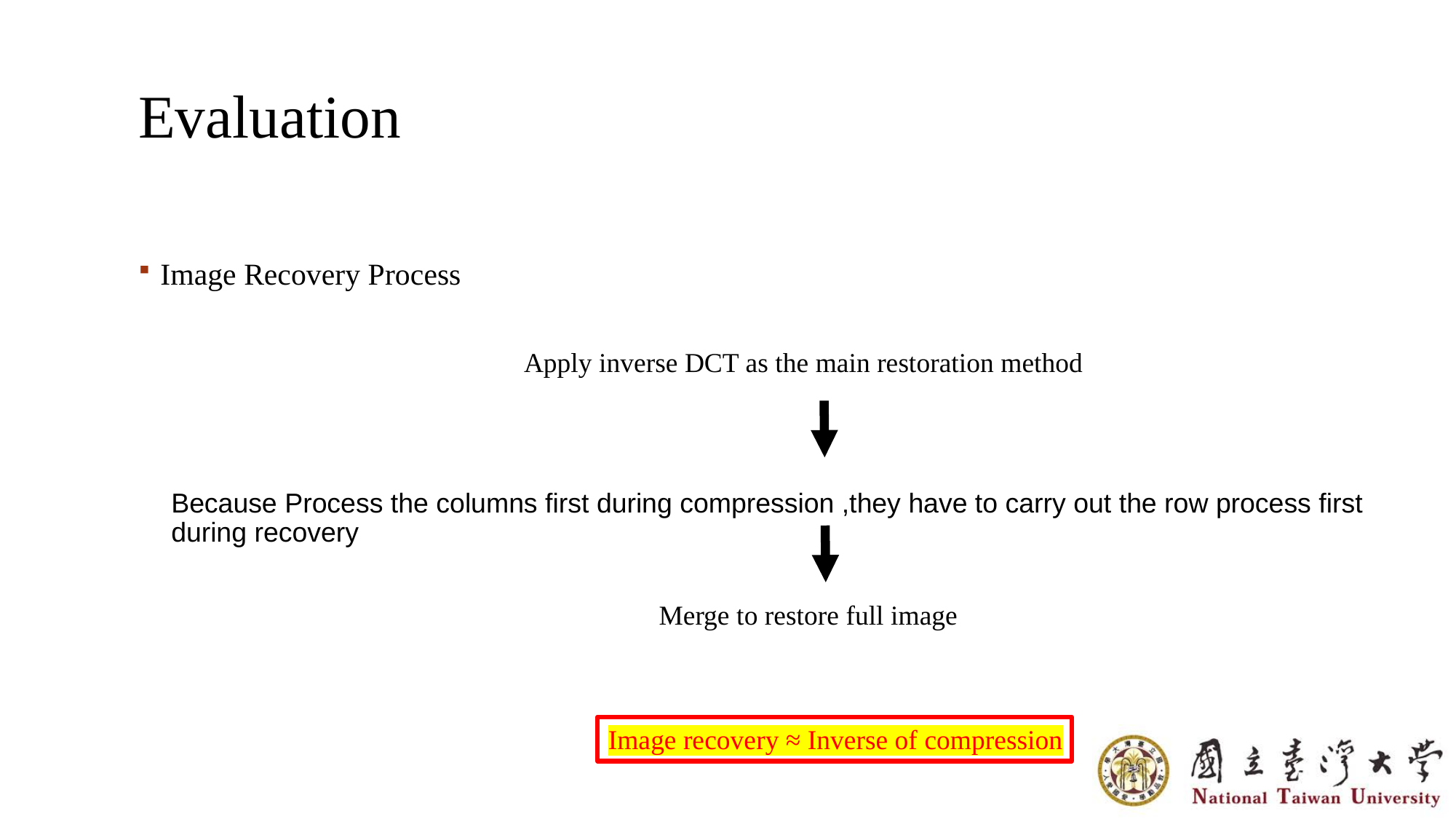

Evaluation
Image Recovery Process

                                                   Apply inverse DCT as the main restoration method

Because Process the columns first during compression ,they have to carry out the row process first during recovery

Merge to restore full image
Image recovery ≈ Inverse of compression